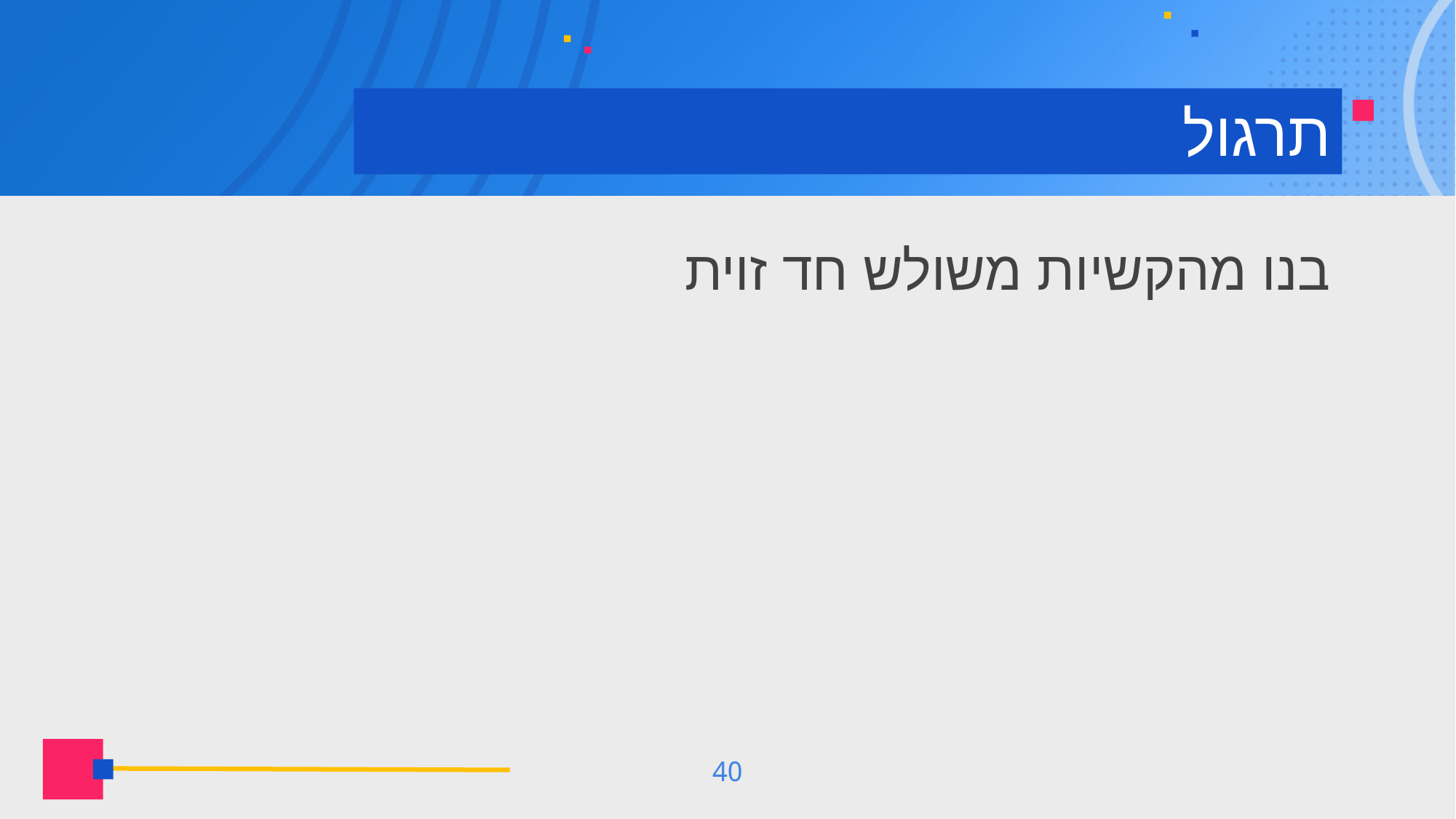

# תרגול
בנו מהקשיות משולש חד זוית